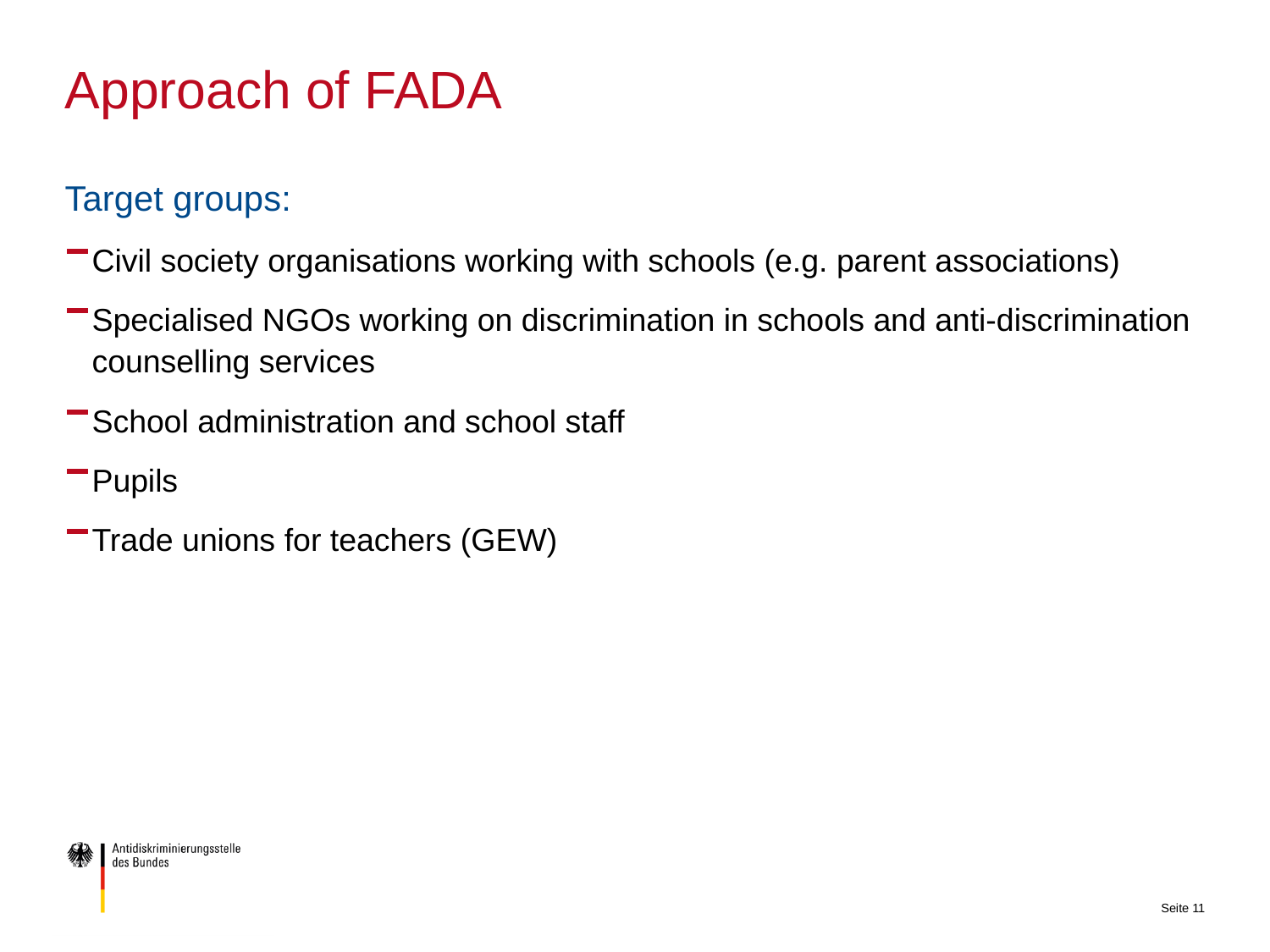

# Approach of FADA
Target groups:
Civil society organisations working with schools (e.g. parent associations)
Specialised NGOs working on discrimination in schools and anti-discrimination counselling services
School administration and school staff
Pupils
Trade unions for teachers (GEW)

Seite 11